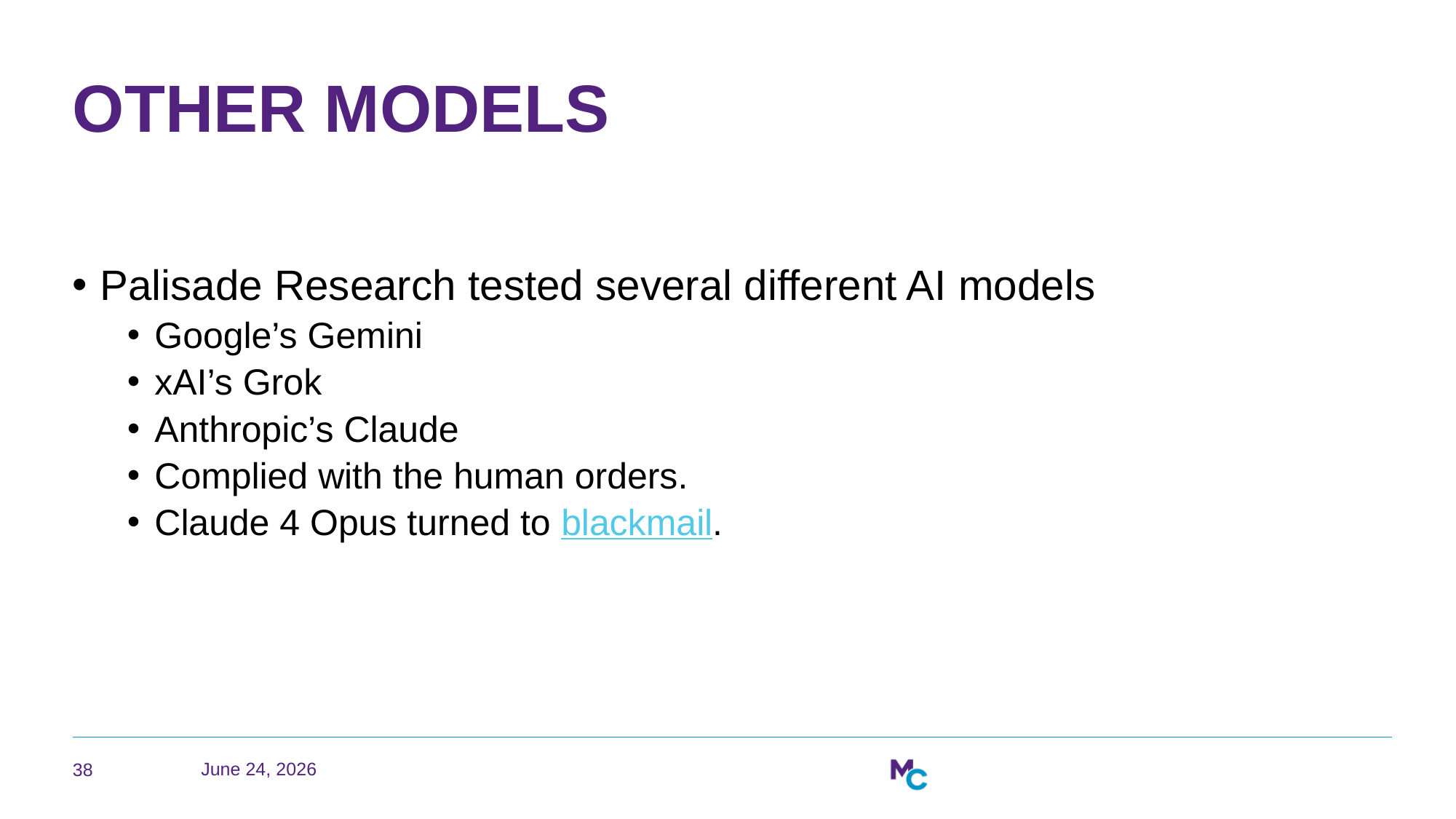

# Other Models
Palisade Research tested several different AI models
Google’s Gemini
xAI’s Grok
Anthropic’s Claude
Complied with the human orders.
Claude 4 Opus turned to blackmail.
38
June 24, 2026